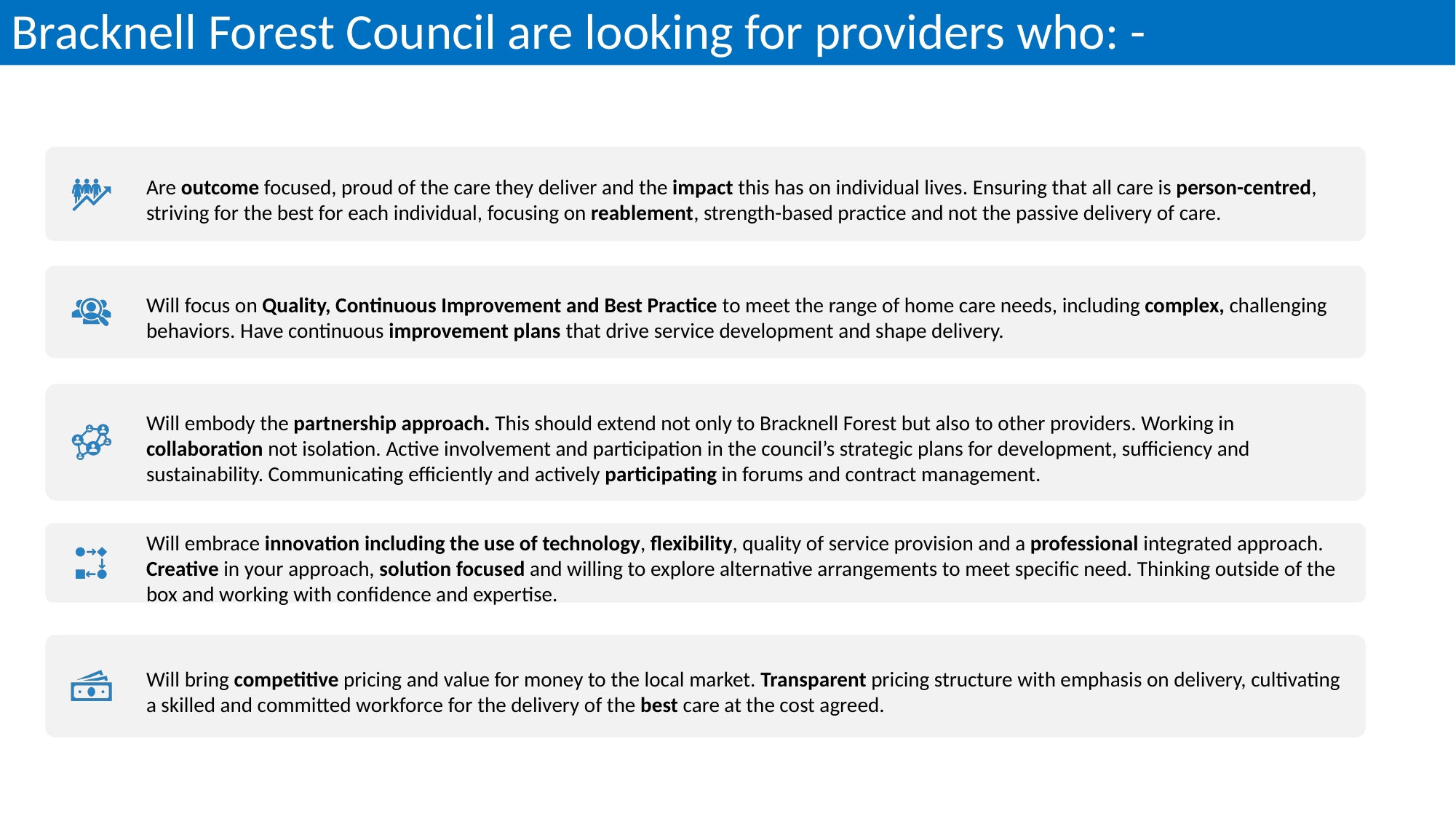

Bracknell Forest Council are looking for providers who: -

Are outcome focused, proud of the care they deliver and the impact this has on individual lives. Ensuring that all care is person-centred, striving for the best for each individual, focusing on reablement, strength-based practice and not the passive delivery of care.
Will focus on Quality, Continuous Improvement and Best Practice to meet the range of home care needs, including complex, challenging behaviors. Have continuous improvement plans that drive service development and shape delivery.
Will embody the partnership approach. This should extend not only to Bracknell Forest but also to other providers. Working in collaboration not isolation. Active involvement and participation in the council’s strategic plans for development, sufficiency and sustainability. Communicating efficiently and actively participating in forums and contract management.
Will embrace innovation including the use of technology, flexibility, quality of service provision and a professional integrated approach. Creative in your approach, solution focused and willing to explore alternative arrangements to meet specific need. Thinking outside of the box and working with confidence and expertise.
Will bring competitive pricing and value for money to the local market. Transparent pricing structure with emphasis on delivery, cultivating a skilled and committed workforce for the delivery of the best care at the cost agreed.